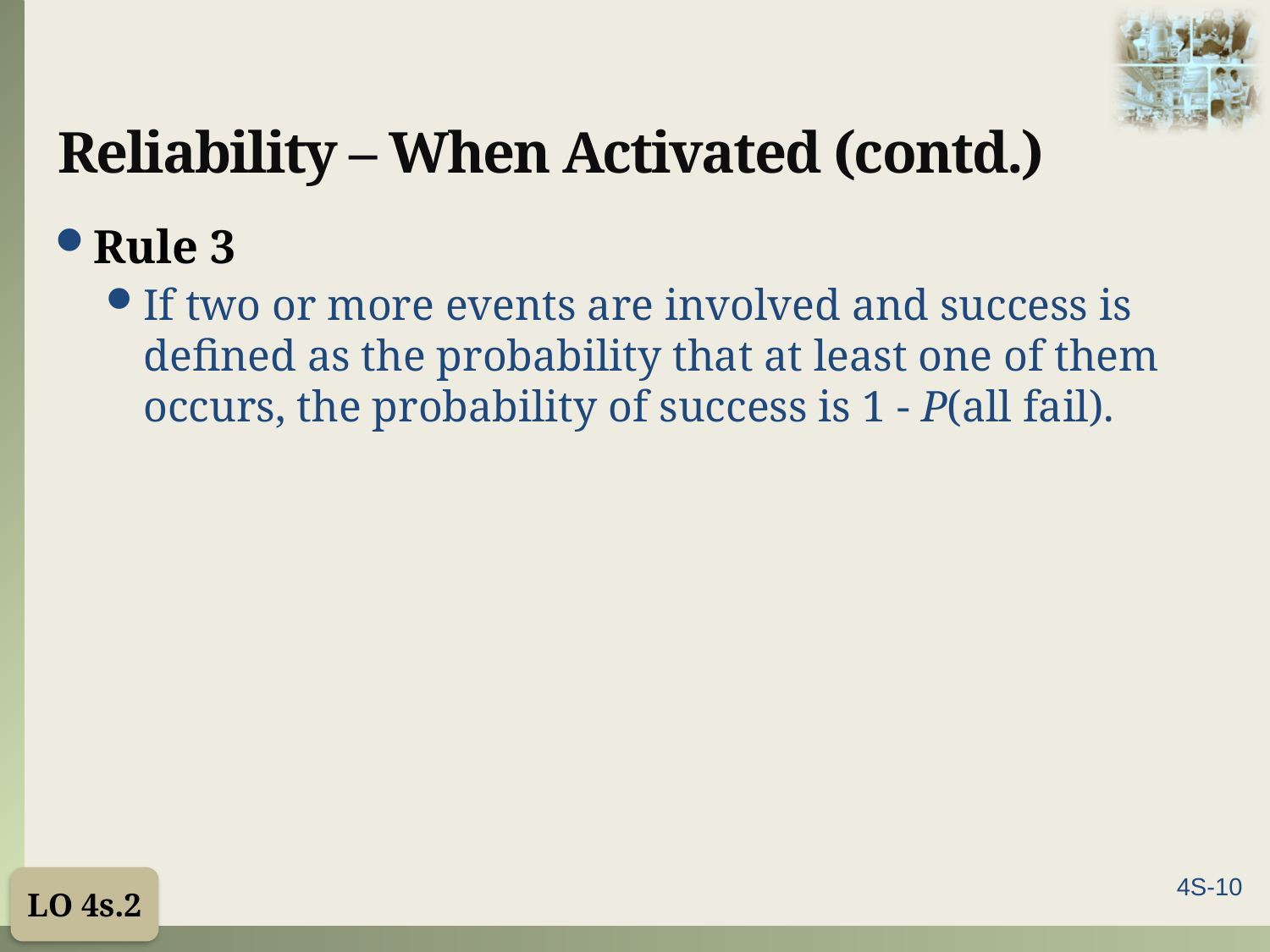

# Reliability – When Activated (contd.)
Rule 3
If two or more events are involved and success is defined as the probability that at least one of them occurs, the probability of success is 1 - P(all fail).
LO 4s.2